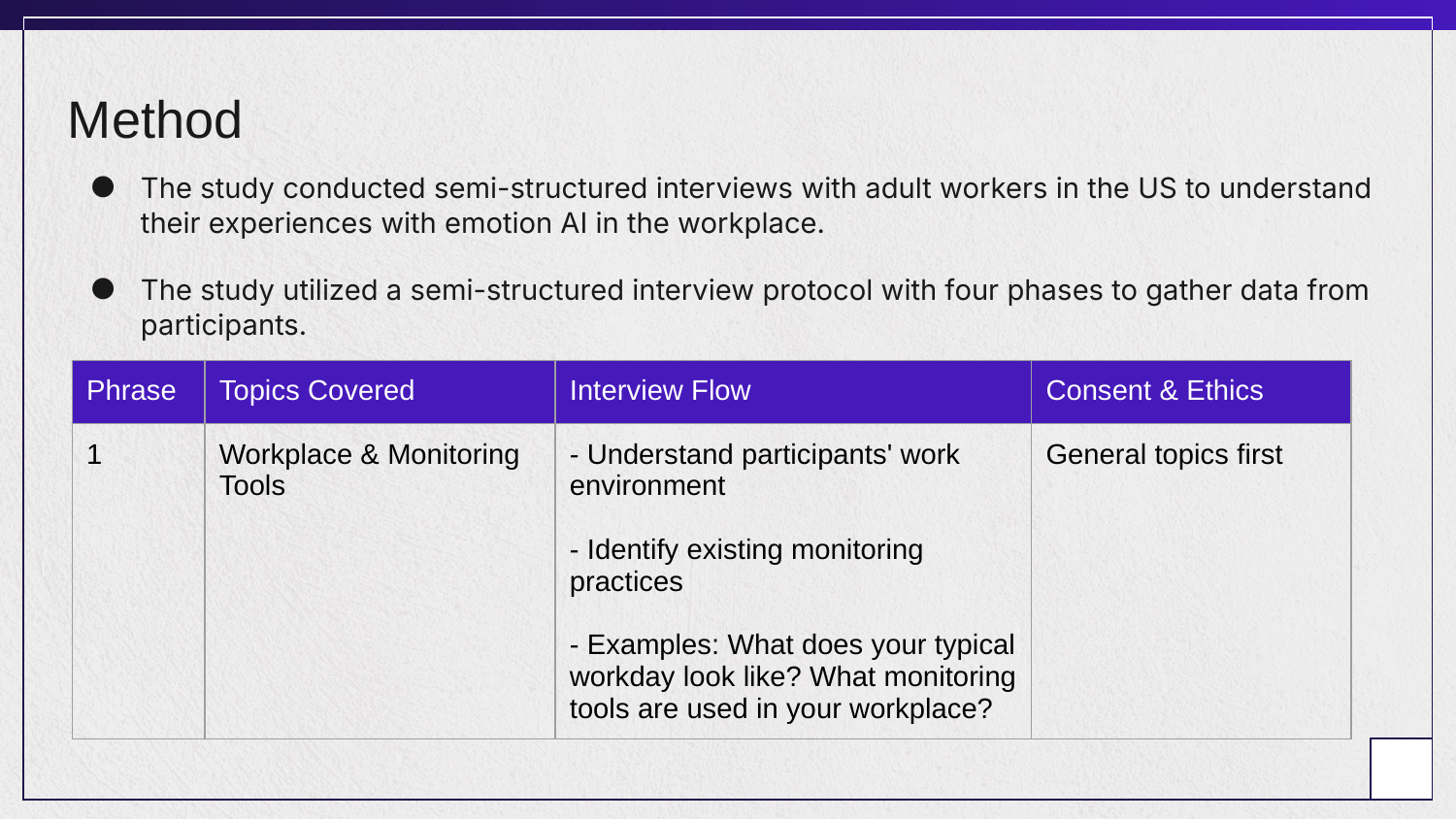

# Method
The study conducted semi-structured interviews with adult workers in the US to understand their experiences with emotion AI in the workplace.

The study utilized a semi-structured interview protocol with four phases to gather data from participants.
| Phrase | Topics Covered | Interview Flow | Consent & Ethics |
| --- | --- | --- | --- |
| 1 | Workplace & Monitoring Tools | - Understand participants' work environment - Identify existing monitoring practices - Examples: What does your typical workday look like? What monitoring tools are used in your workplace? | General topics first |